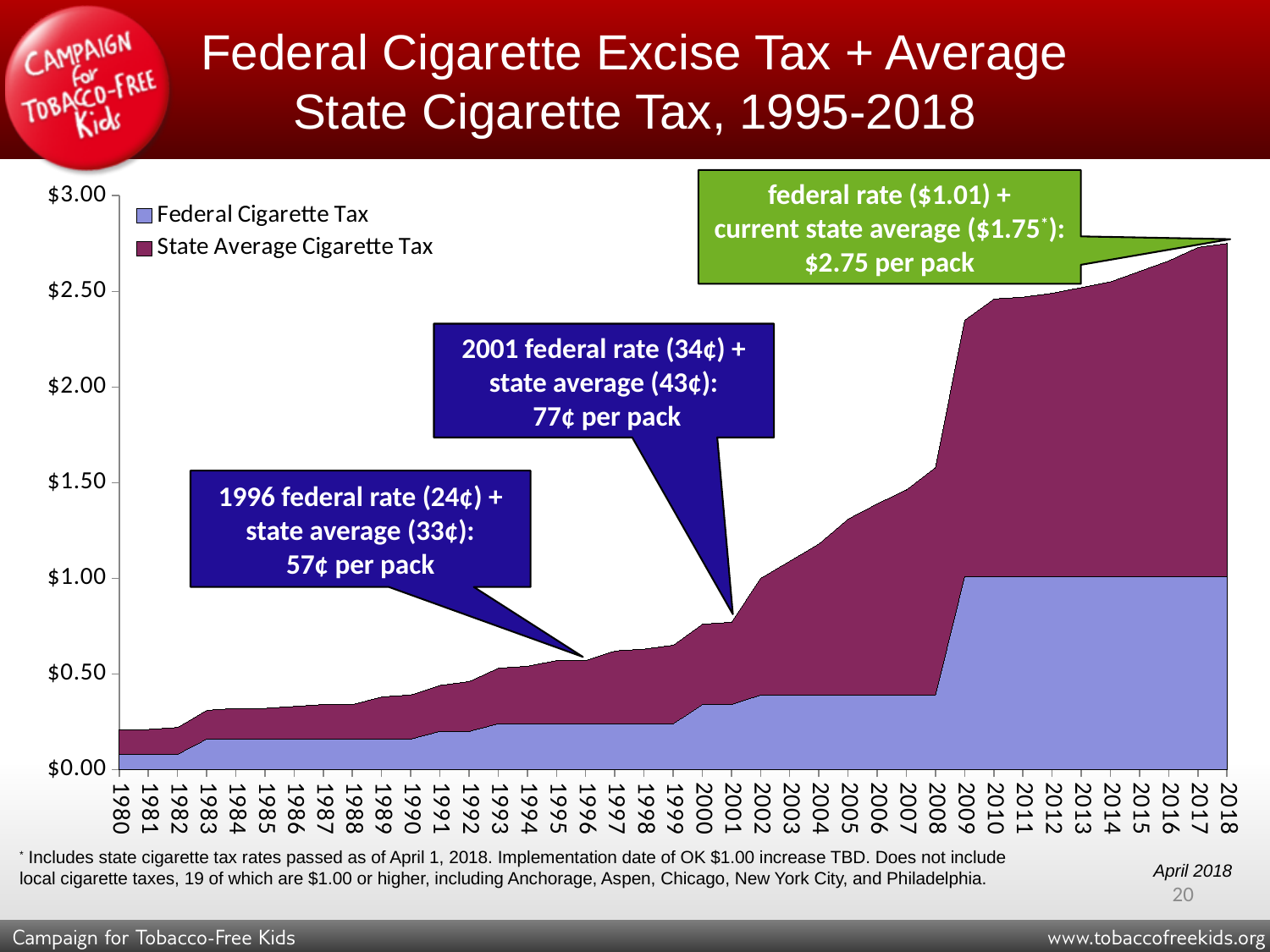

# Federal Cigarette Excise Tax + Average State Cigarette Tax, 1995-2018
federal rate ($1.01) +
current state average ($1.75*):
$2.75 per pack

### Chart

| Category | Federal Cigarette Tax | State Average Cigarette Tax |
|---|---|---|
| 1980.0 | 0.08 | 0.13 |
| 1981.0 | 0.08 | 0.13 |
| 1982.0 | 0.08 | 0.14 |
| 1983.0 | 0.16 | 0.15 |
| 1984.0 | 0.16 | 0.16 |
| 1985.0 | 0.16 | 0.16 |
| 1986.0 | 0.16 | 0.17 |
| 1987.0 | 0.16 | 0.18 |
| 1988.0 | 0.16 | 0.18 |
| 1989.0 | 0.16 | 0.22 |
| 1990.0 | 0.16 | 0.23 |
| 1991.0 | 0.2 | 0.24 |
| 1992.0 | 0.2 | 0.26 |
| 1993.0 | 0.24 | 0.29 |
| 1994.0 | 0.24 | 0.3 |
| 1995.0 | 0.24 | 0.33 |
| 1996.0 | 0.24 | 0.33 |
| 1997.0 | 0.24 | 0.38 |
| 1998.0 | 0.24 | 0.39 |
| 1999.0 | 0.24 | 0.41 |
| 2000.0 | 0.34 | 0.42 |
| 2001.0 | 0.34 | 0.43 |
| 2002.0 | 0.39 | 0.61 |
| 2003.0 | 0.39 | 0.7 |
| 2004.0 | 0.39 | 0.79 |
| 2005.0 | 0.39 | 0.92 |
| 2006.0 | 0.39 | 1.0 |
| 2007.0 | 0.39 | 1.073 |
| 2008.0 | 0.39 | 1.19 |
| 2009.0 | 1.01 | 1.34 |
| 2010.0 | 1.01 | 1.45 |
| 2011.0 | 1.01 | 1.46 |
| 2012.0 | 1.01 | 1.48 |
| 2013.0 | 1.01 | 1.51 |
| 2014.0 | 1.01 | 1.54 |
| 2015.0 | 1.01 | 1.595 |
| 2016.0 | 1.01 | 1.65 |
| 2017.0 | 1.01 | 1.72 |
| 2018.0 | 1.01 | 1.74 |
2001 federal rate (34¢) + state average (43¢):
 77¢ per pack
1996 federal rate (24¢) + state average (33¢):
57¢ per pack
* Includes state cigarette tax rates passed as of April 1, 2018. Implementation date of OK $1.00 increase TBD. Does not include local cigarette taxes, 19 of which are $1.00 or higher, including Anchorage, Aspen, Chicago, New York City, and Philadelphia.
April 2018
20